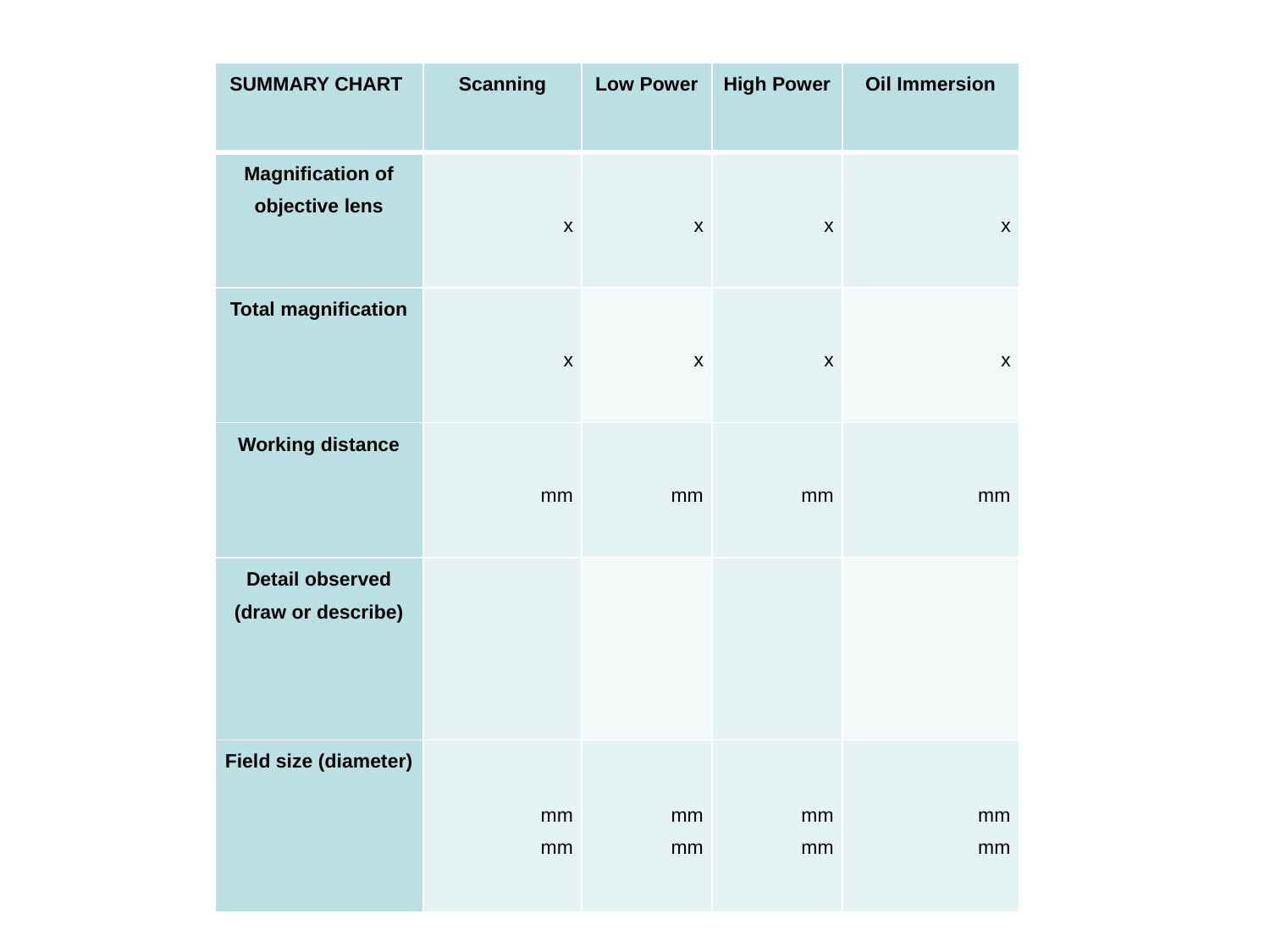

| SUMMARY CHART | Scanning | Low Power | High Power | Oil Immersion |
| --- | --- | --- | --- | --- |
| Magnification of objective lens | x | x | x | x |
| Total magnification | x | x | x | x |
| Working distance | mm | mm | mm | mm |
| Detail observed (draw or describe) |  |  |  |  |
| Field size (diameter) | mm mm | mm mm | mm mm | mm mm |